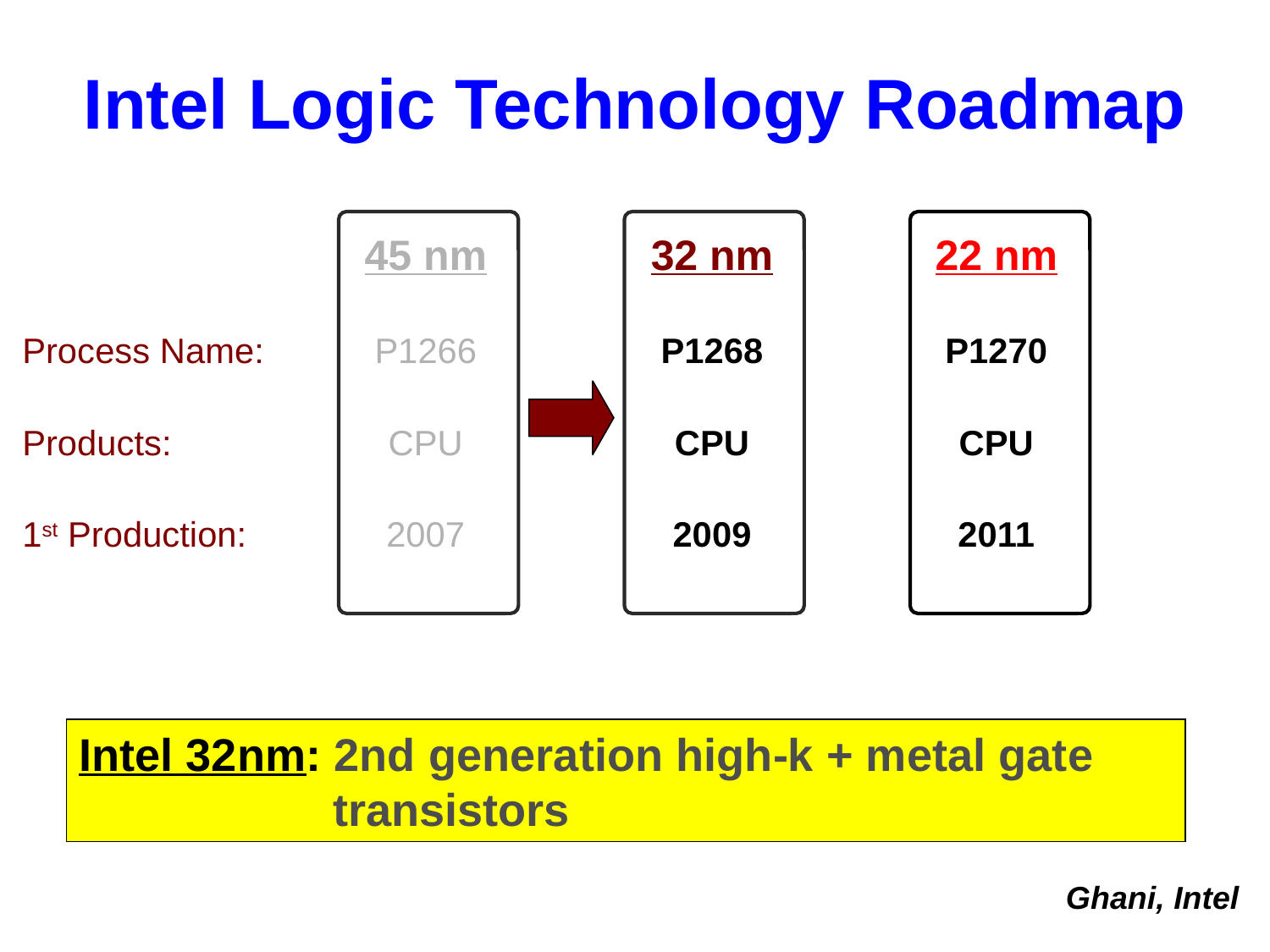

Intel Logic Technology Roadmap

		45 nm			32 nm			22 nm
 Process Name: 		P1266			P1268			P1270
 Products:		CPU			CPU			CPU
 1st Production:		2007			2009			2011

Intel 32nm: 2nd generation high-k + metal gate
                    transistors
Ghani, Intel